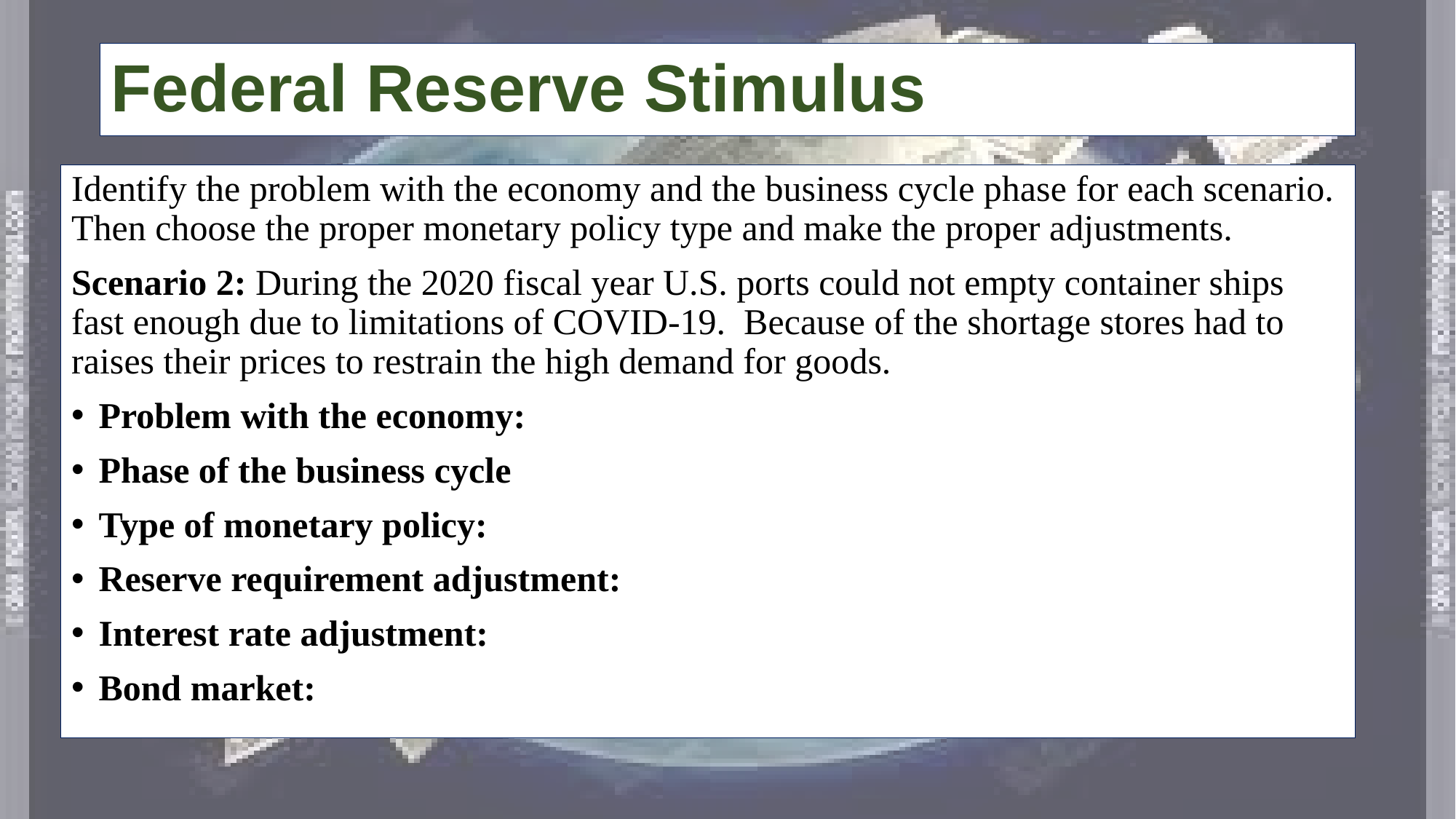

# Federal Reserve Stimulus
Identify the problem with the economy and the business cycle phase for each scenario.  Then choose the proper monetary policy type and make the proper adjustments.
Scenario 2: During the 2020 fiscal year U.S. ports could not empty container ships fast enough due to limitations of COVID-19.  Because of the shortage stores had to raises their prices to restrain the high demand for goods.
Problem with the economy:
Phase of the business cycle
Type of monetary policy:
Reserve requirement adjustment:
Interest rate adjustment:
Bond market: